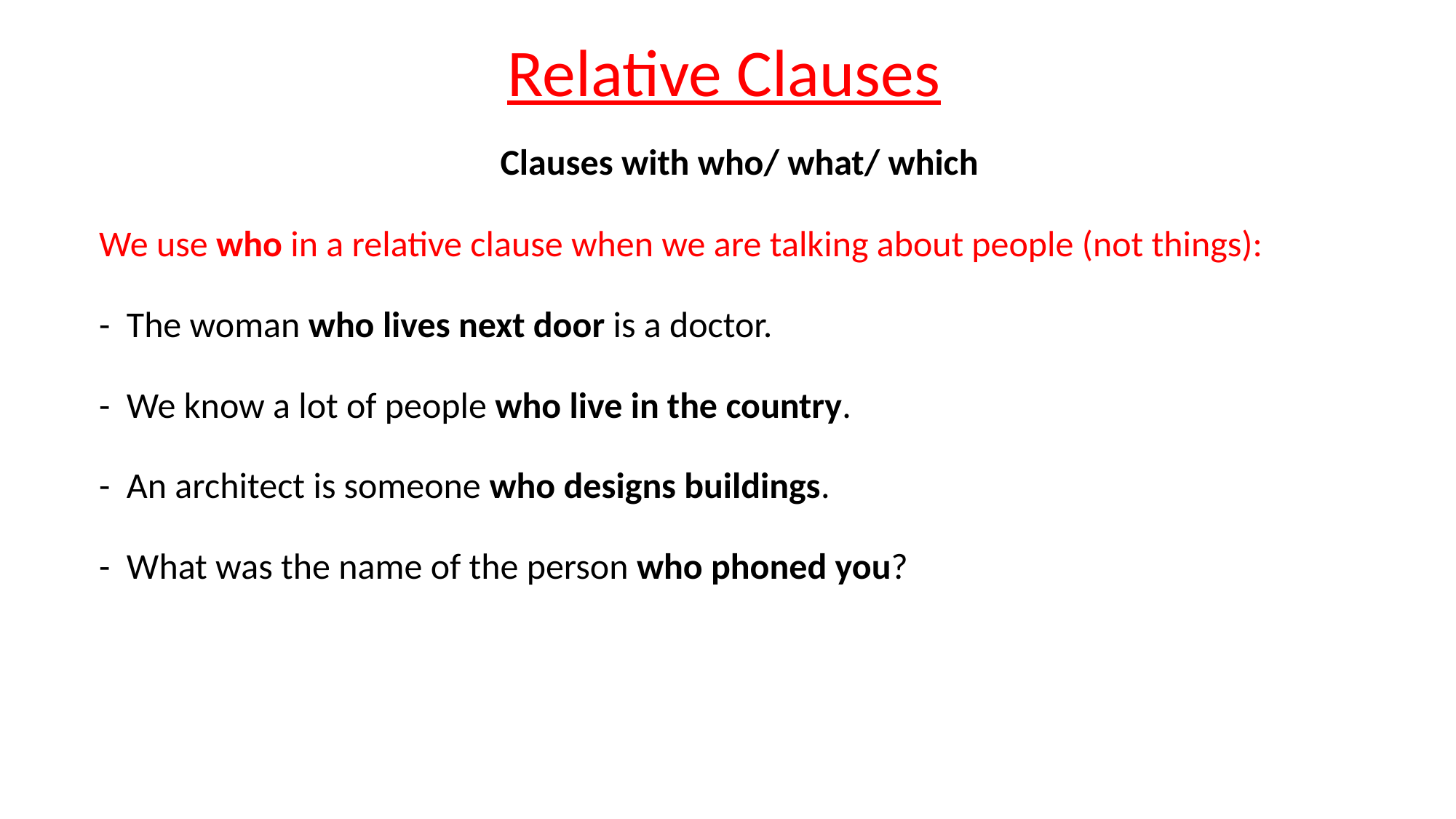

# Relative Clauses
                                                 Clauses with who/ what/ which
We use who in a relative clause when we are talking about people (not things):
-  The woman who lives next door is a doctor.
-  We know a lot of people who live in the country.
-  An architect is someone who designs buildings.
-  What was the name of the person who phoned you?